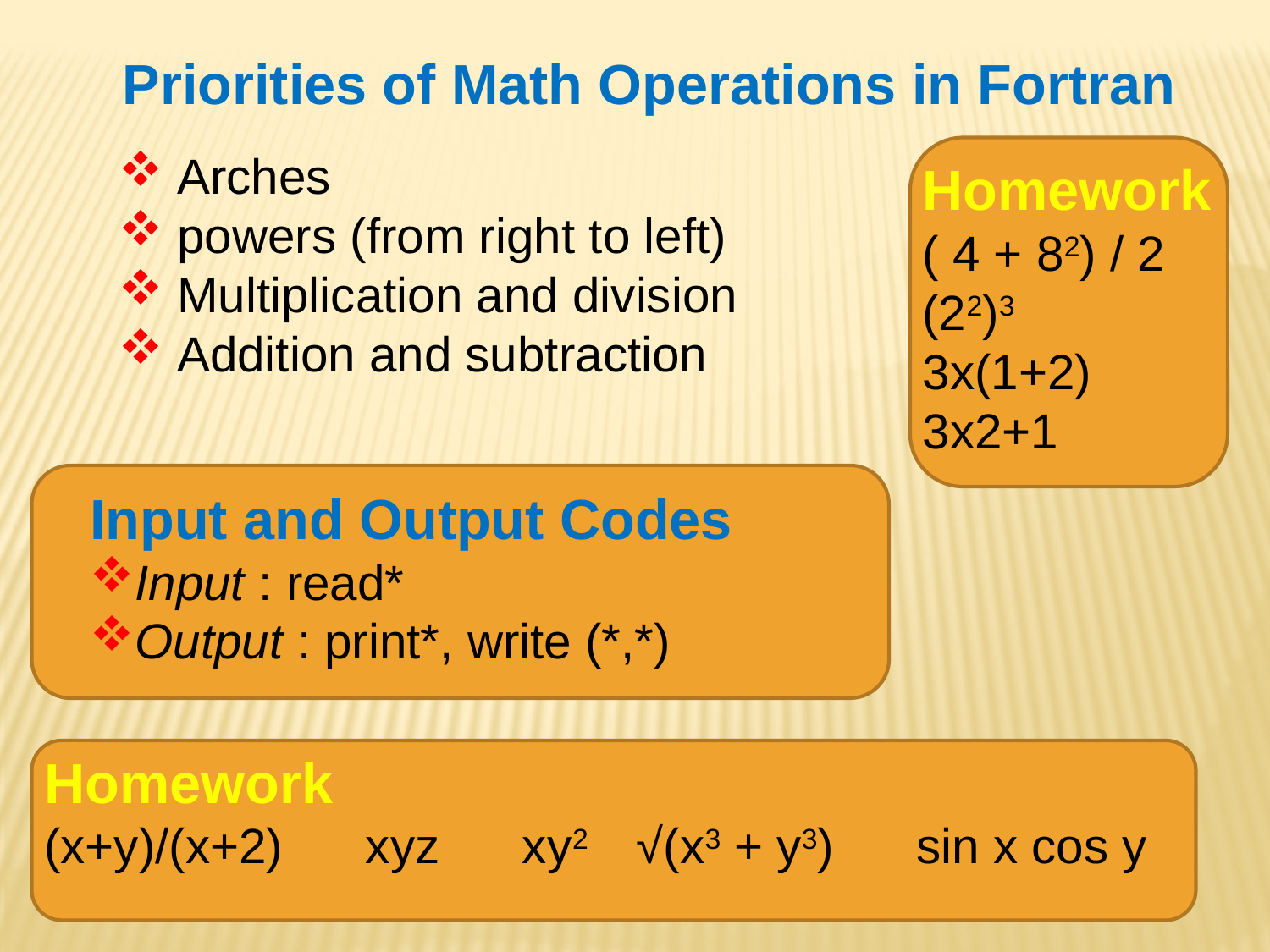

Priorities of Math Operations in Fortran
 Arches
 powers (from right to left)
 Multiplication and division
 Addition and subtraction

Homework
( 4 + 82) / 2
(22)3
3x(1+2)
3x2+1

Input and Output Codes
Input : read*
Output : print*, write (*,*)

Homework
(x+y)/(x+2)      xyz      xy2      √(x3 + y3)      sin x cos y